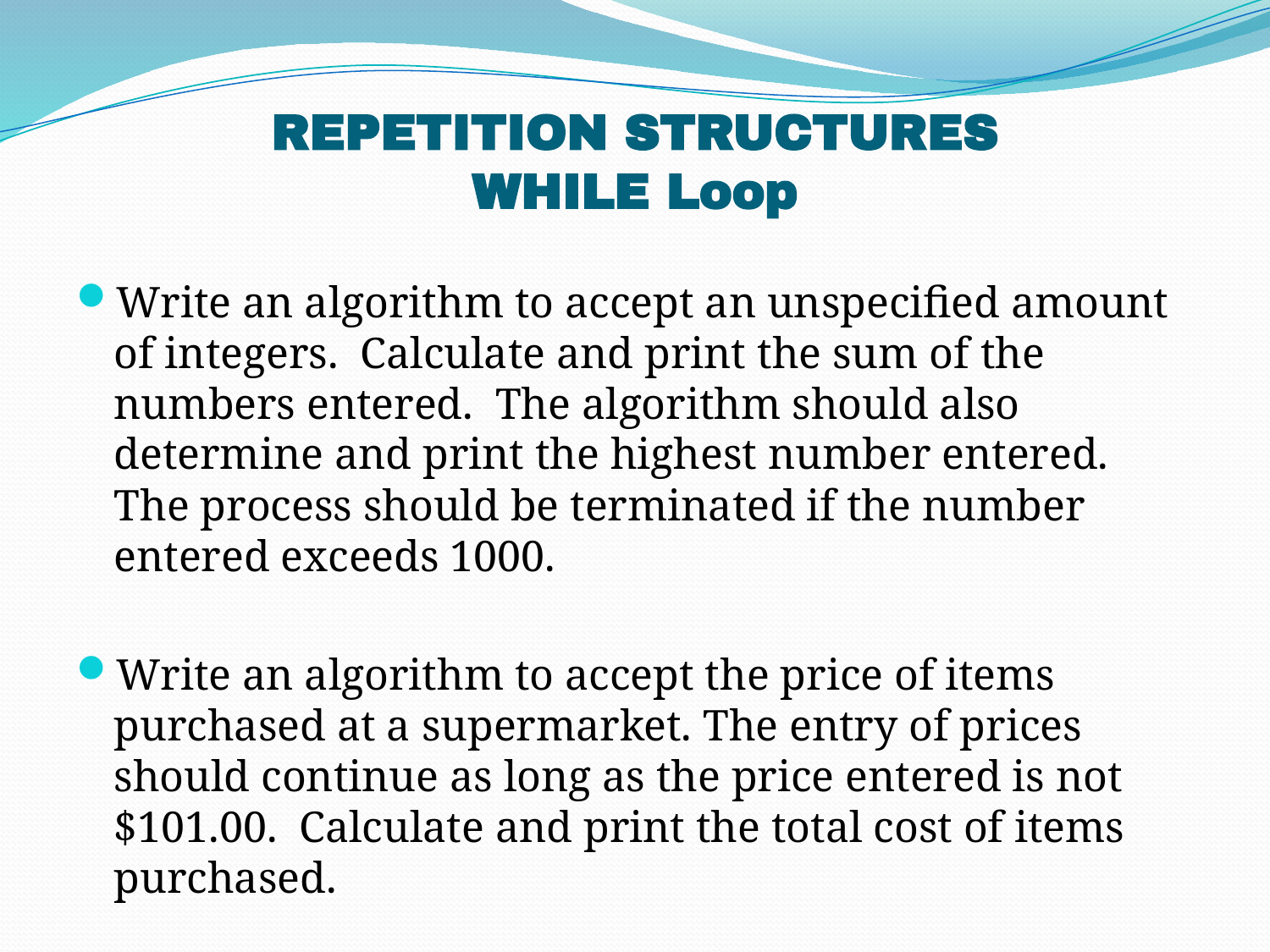

# REPETITION STRUCTURES WHILE Loop
Write an algorithm to accept an unspecified amount of integers.  Calculate and print the sum of the numbers entered.  The algorithm should also determine and print the highest number entered. The process should be terminated if the number entered exceeds 1000.

Write an algorithm to accept the price of items purchased at a supermarket. The entry of prices should continue as long as the price entered is not $101.00.  Calculate and print the total cost of items purchased.